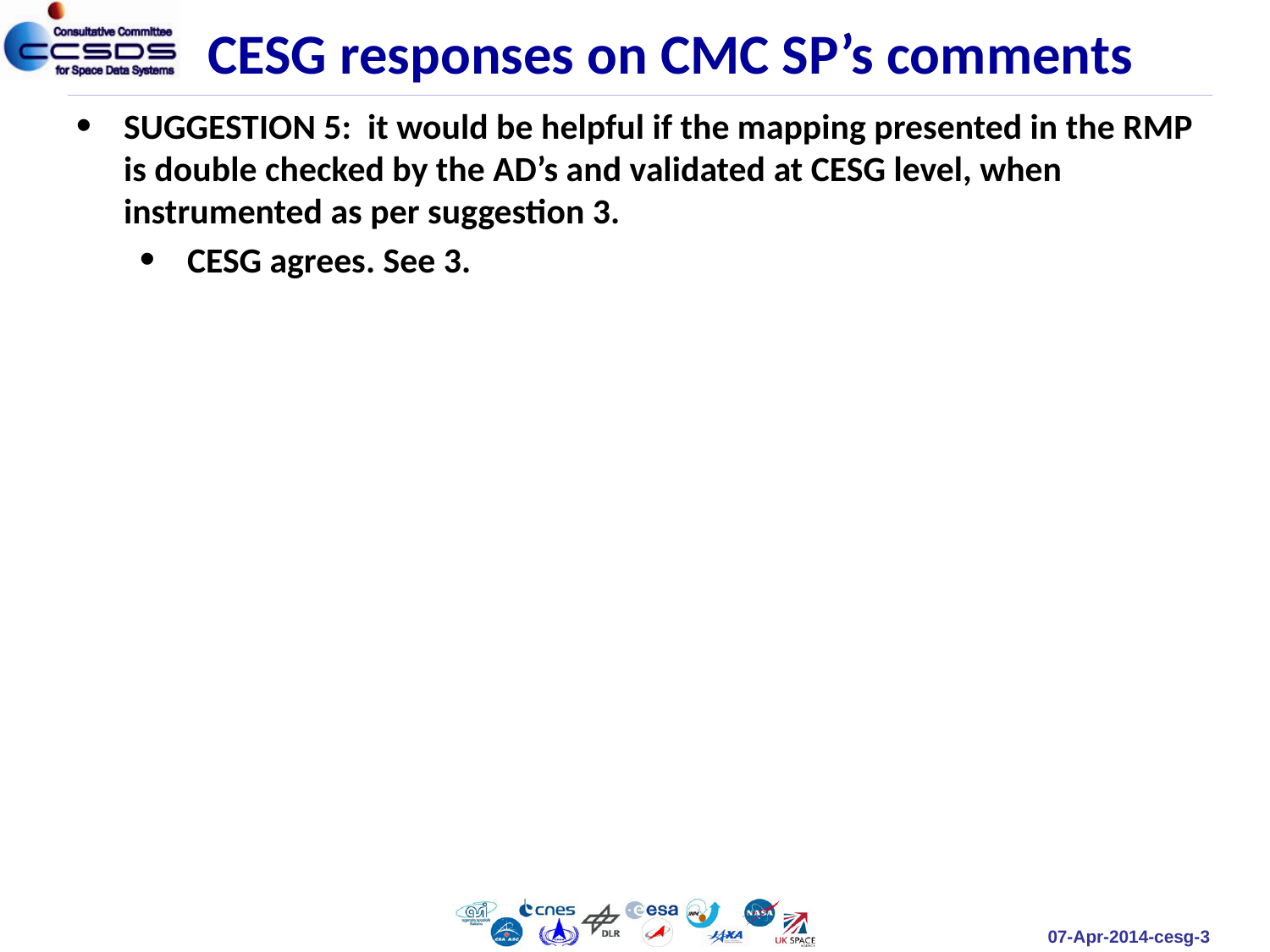

CESG responses on CMC SP’s comments
SUGGESTION 5:  it would be helpful if the mapping presented in the RMP is double checked by the AD’s and validated at CESG level, when instrumented as per suggestion 3.
CESG agrees. See 3.